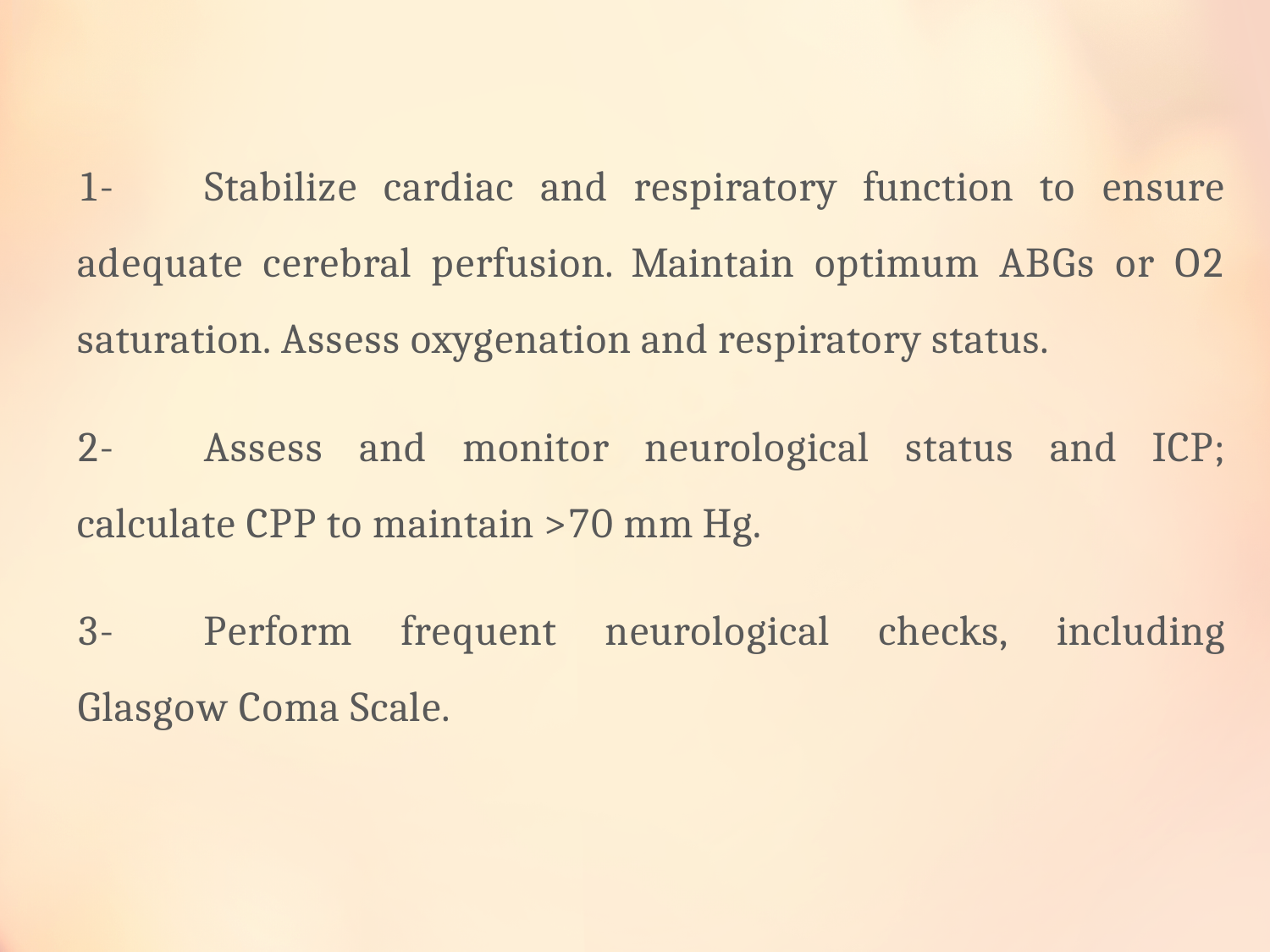

1-	Stabilize cardiac and respiratory function to ensure adequate cerebral perfusion. Maintain optimum ABGs or O2 saturation. Assess oxygenation and respiratory status.
2-	Assess and monitor neurological status and ICP; calculate CPP to maintain >70 mm Hg.
3-	Perform frequent neurological checks, including Glasgow Coma Scale.